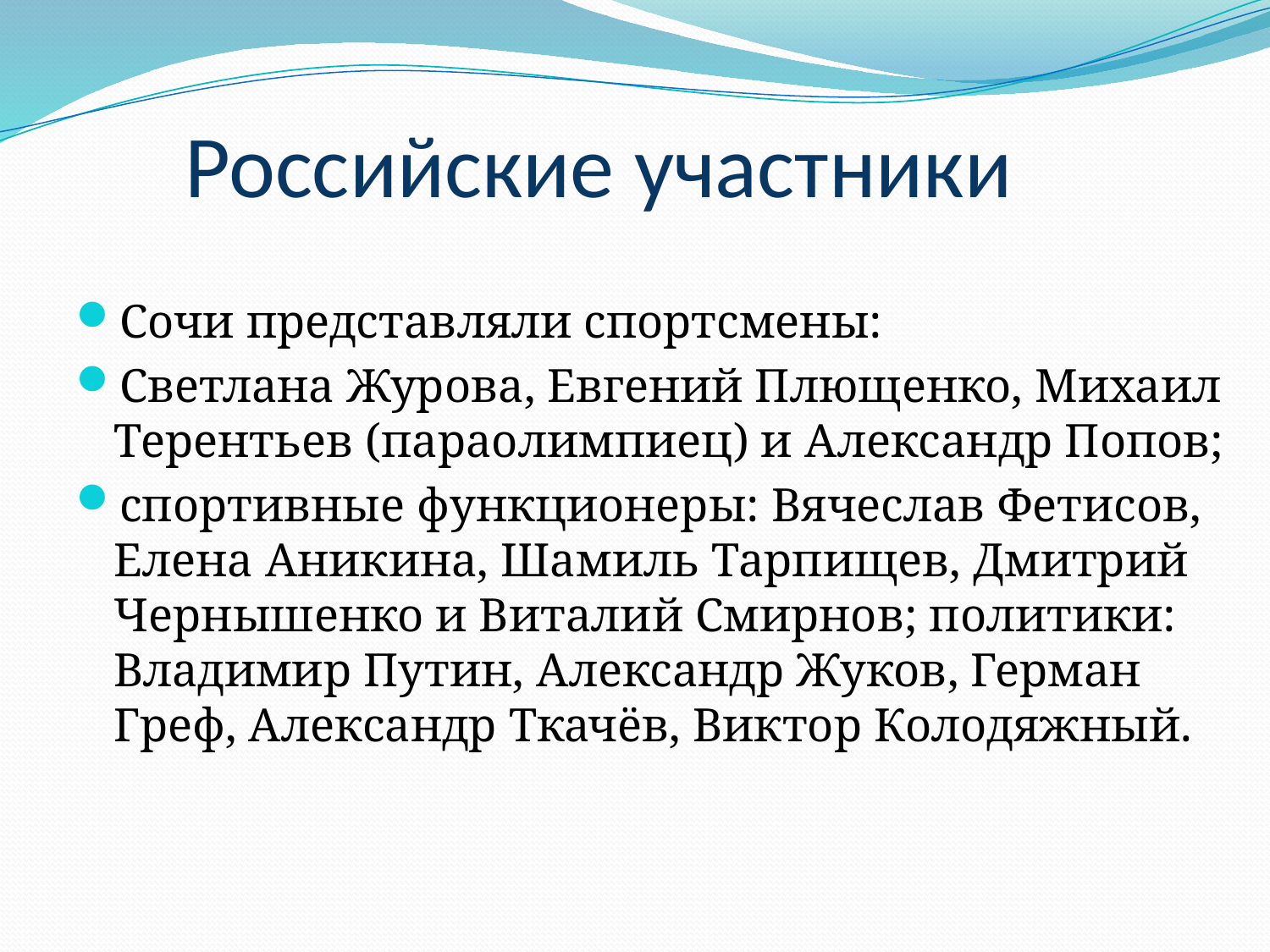

# Российские участники

Сочи представляли спортсмены:
Светлана Журова, Евгений Плющенко, Михаил Терентьев (параолимпиец) и Александр Попов;
спортивные функционеры: Вячеслав Фетисов, Елена Аникина, Шамиль Тарпищев, Дмитрий Чернышенко и Виталий Смирнов; политики: Владимир Путин, Александр Жуков, Герман Греф, Александр Ткачёв, Виктор Колодяжный.